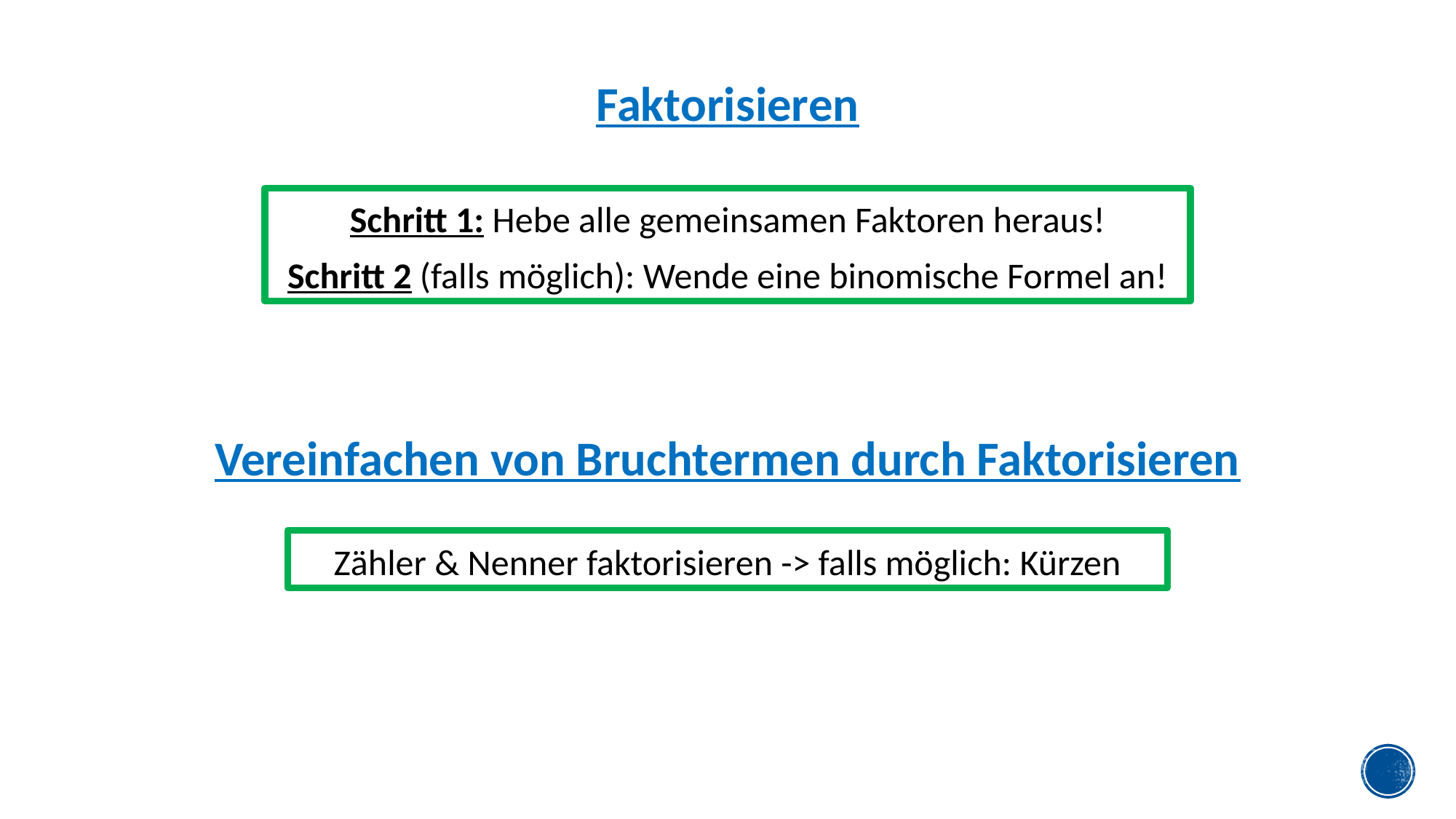

Faktorisieren
Schritt 1: Hebe alle gemeinsamen Faktoren heraus!
Schritt 2 (falls möglich): Wende eine binomische Formel an!
Vereinfachen von Bruchtermen durch Faktorisieren
Zähler & Nenner faktorisieren -> falls möglich: Kürzen